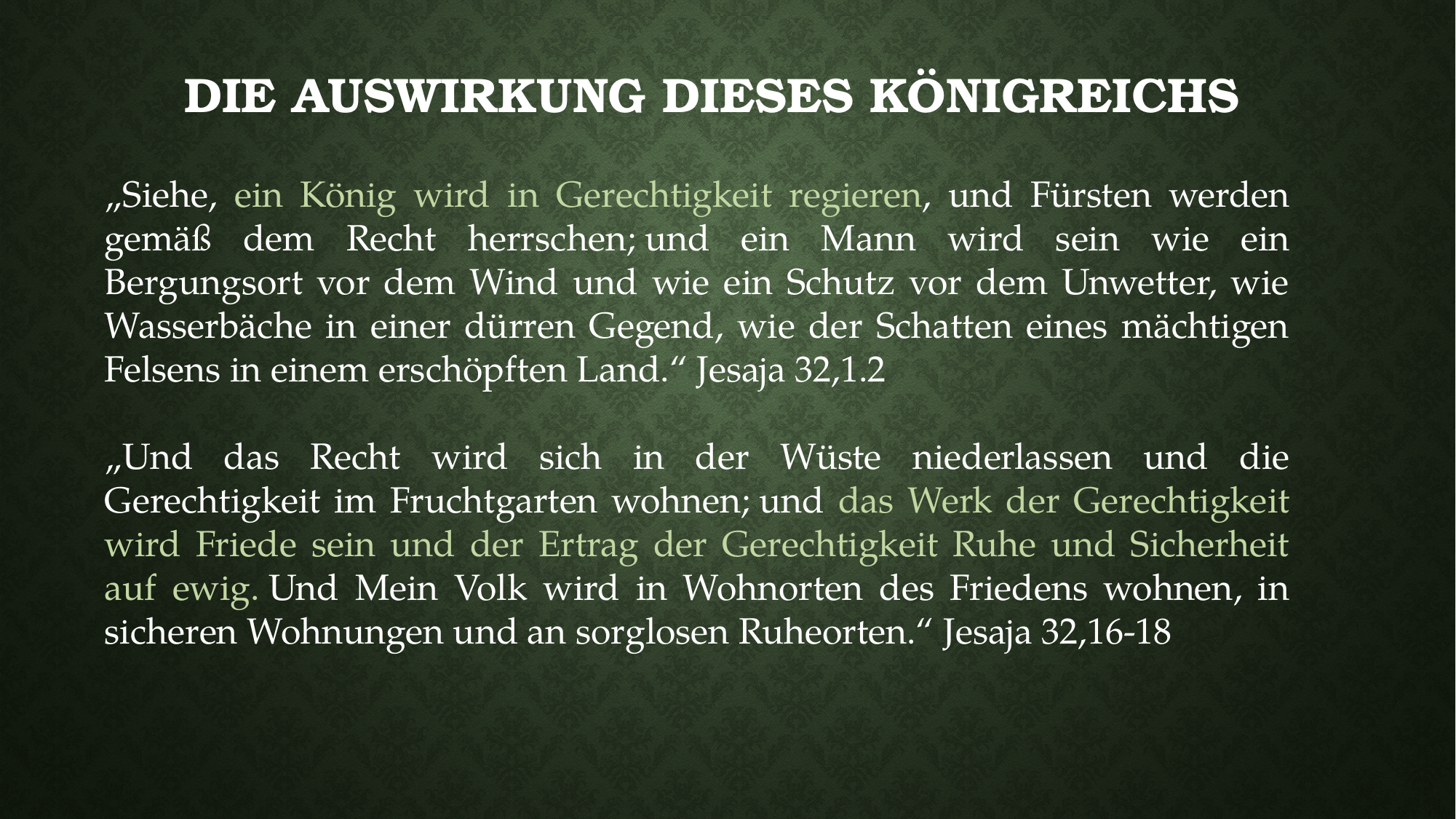

# Die auswirkung dieses königreichs
„Siehe, ein König wird in Gerechtigkeit regieren, und Fürsten werden gemäß dem Recht herrschen; und ein Mann wird sein wie ein Bergungsort vor dem Wind und wie ein Schutz vor dem Unwetter, wie Wasserbäche in einer dürren Gegend, wie der Schatten eines mächtigen Felsens in einem erschöpften Land.“ Jesaja 32,1.2

„Und das Recht wird sich in der Wüste niederlassen und die Gerechtigkeit im Fruchtgarten wohnen; und das Werk der Gerechtigkeit wird Friede sein und der Ertrag der Gerechtigkeit Ruhe und Sicherheit auf ewig. Und Mein Volk wird in Wohnorten des Friedens wohnen, in sicheren Wohnungen und an sorglosen Ruheorten.“ Jesaja 32,16-18